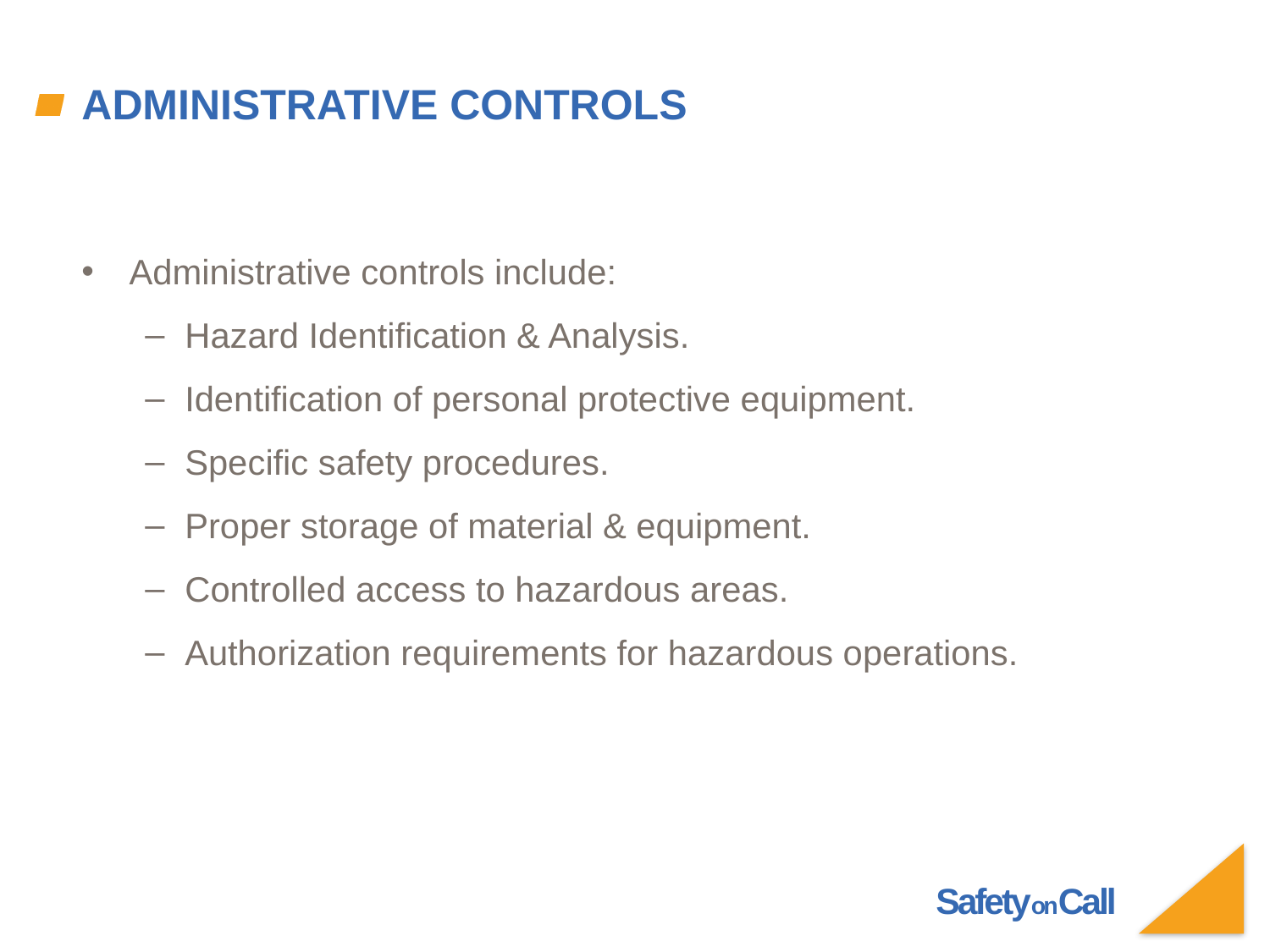

# Administrative Controls
Administrative controls include:
Hazard Identification & Analysis.
Identification of personal protective equipment.
Specific safety procedures.
Proper storage of material & equipment.
Controlled access to hazardous areas.
Authorization requirements for hazardous operations.